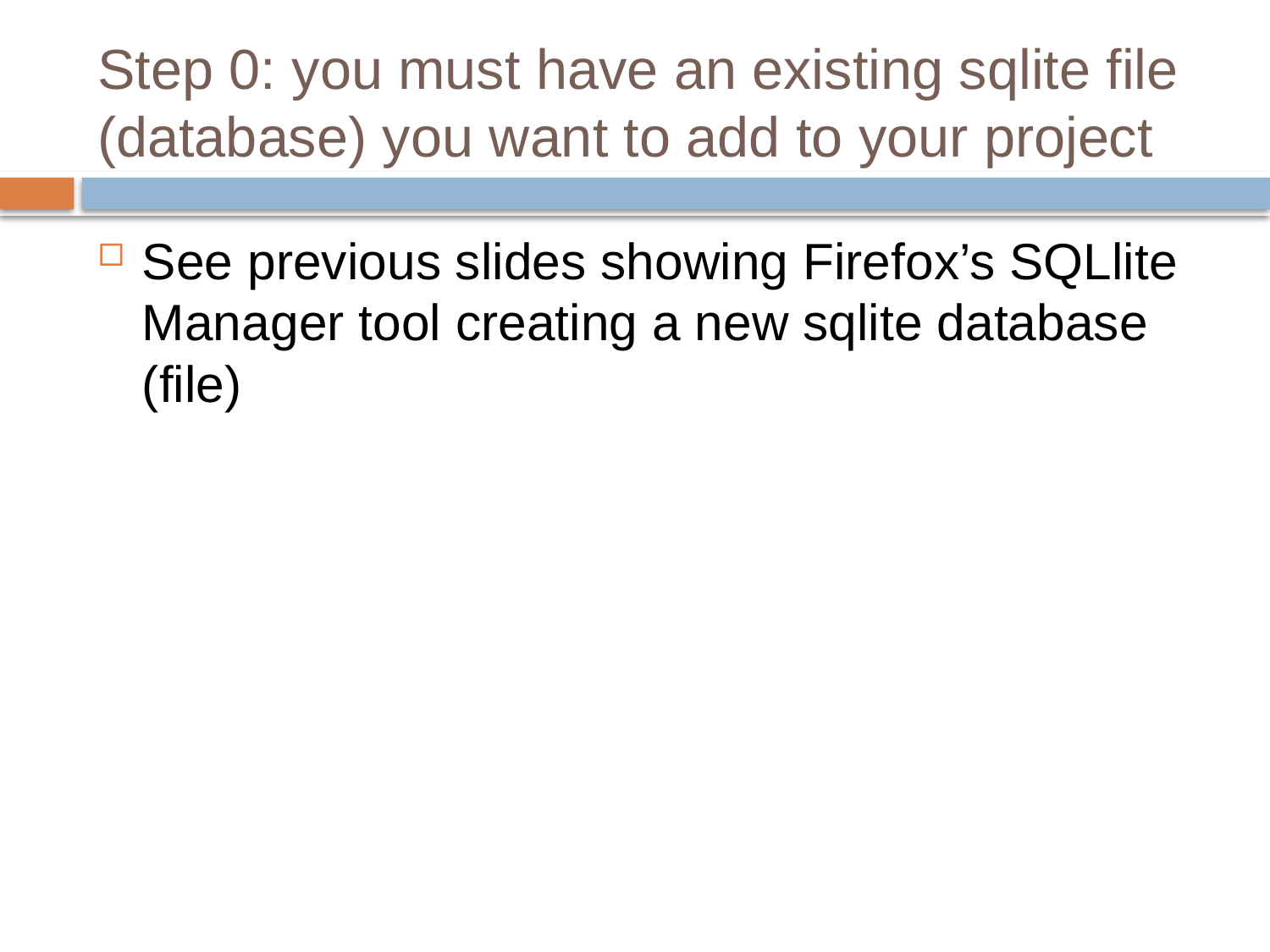

# Step 0: you must have an existing sqlite file (database) you want to add to your project
See previous slides showing Firefox’s SQLlite Manager tool creating a new sqlite database (file)